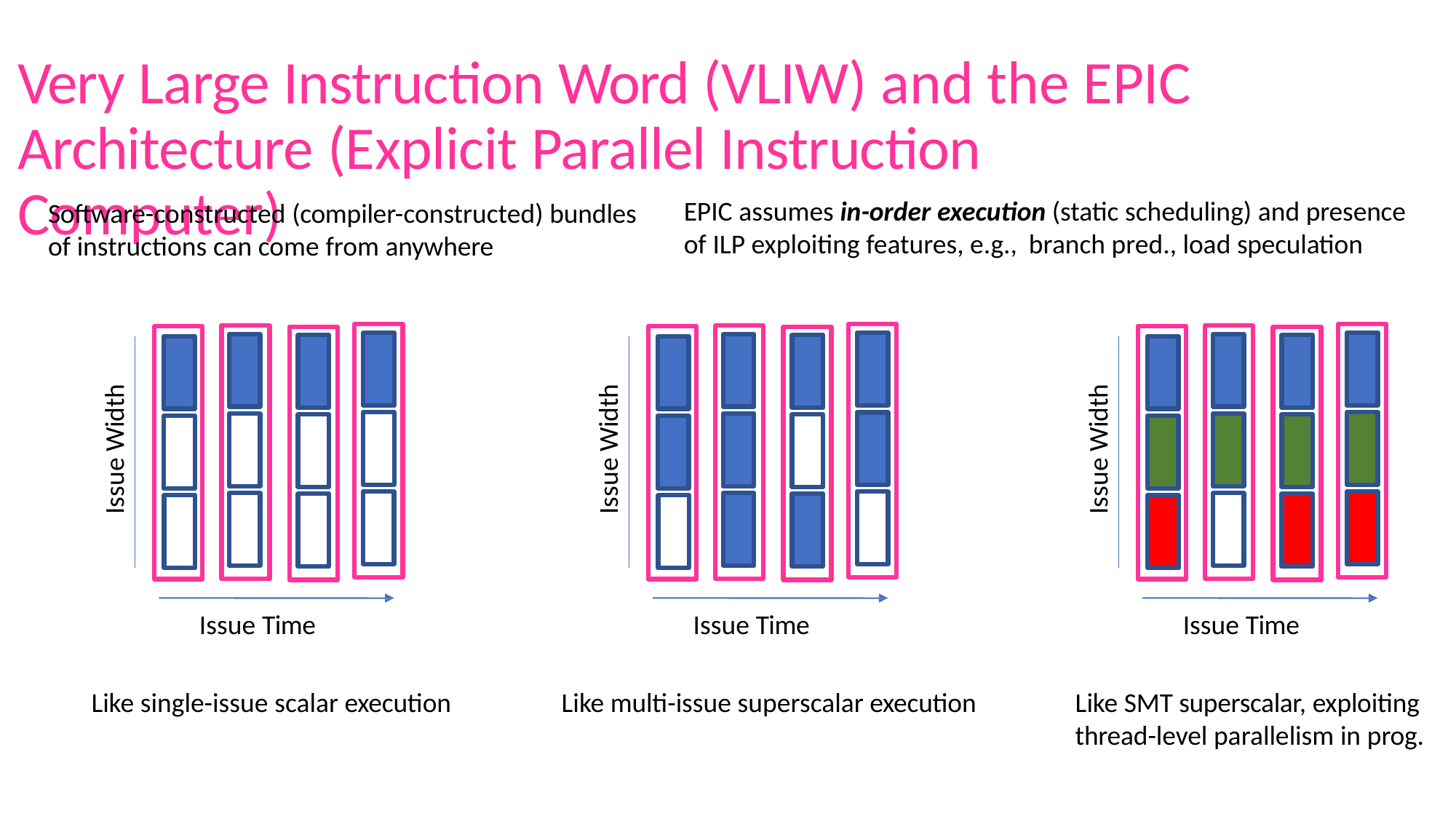

# Very Large Instruction Word (VLIW) and the EPIC Architecture (Explicit Parallel Instruction Computer)
EPIC assumes in-order execution (static scheduling) and presence of ILP exploiting features, e.g., branch pred., load speculation
Software-constructed (compiler-constructed) bundles of instructions can come from anywhere

Issue Width
Issue Width
Issue Width

Issue Time
Issue Time
Issue Time
Like multi-issue superscalar execution
Like single-issue scalar execution
Like SMT superscalar, exploiting thread-level parallelism in prog.